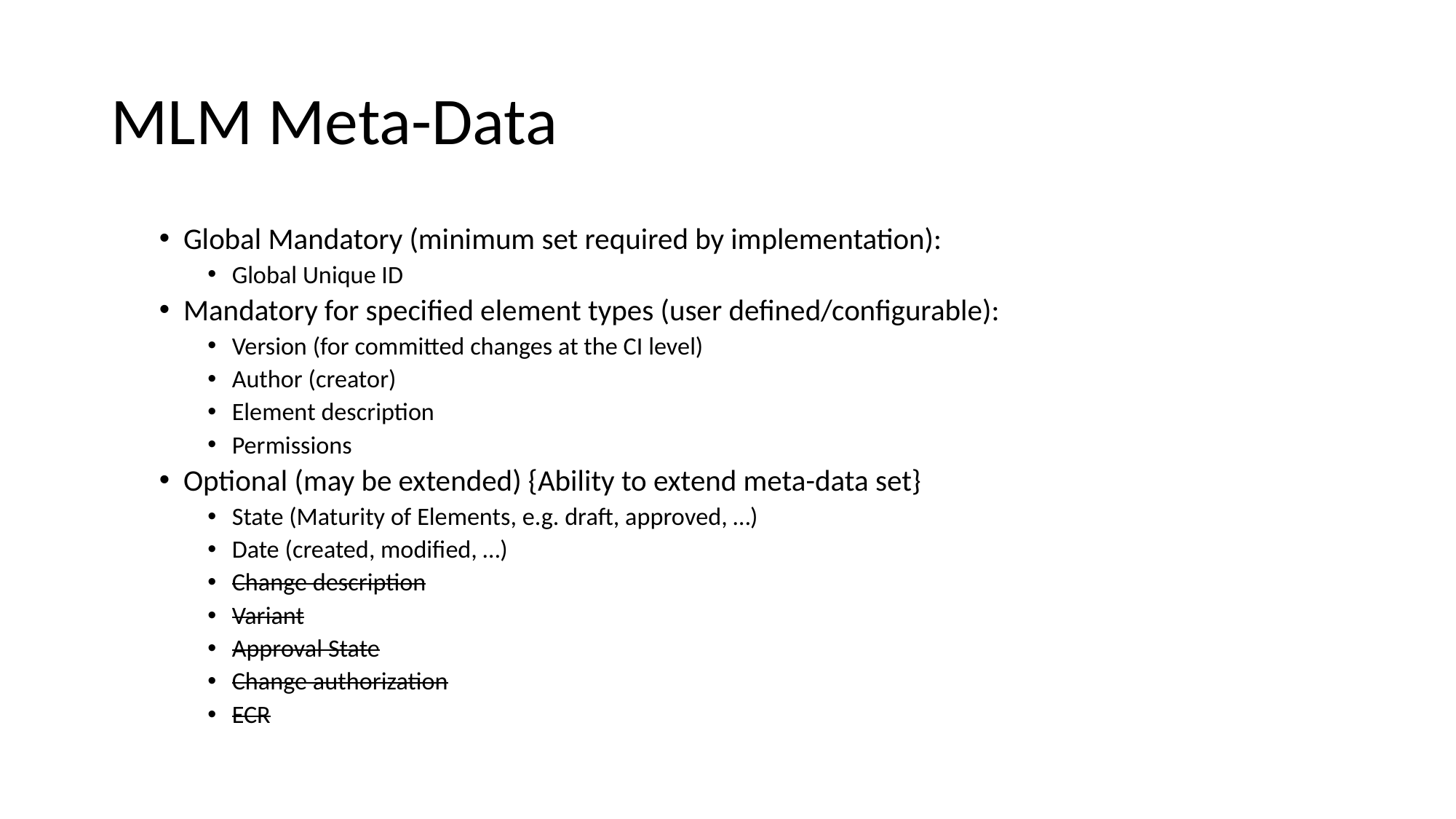

# MLM Meta-Data
Global Mandatory (minimum set required by implementation):
Global Unique ID
Mandatory for specified element types (user defined/configurable):
Version (for committed changes at the CI level)
Author (creator)
Element description
Permissions
Optional (may be extended) {Ability to extend meta-data set}
State (Maturity of Elements, e.g. draft, approved, …)
Date (created, modified, …)
Change description
Variant
Approval State
Change authorization
ECR